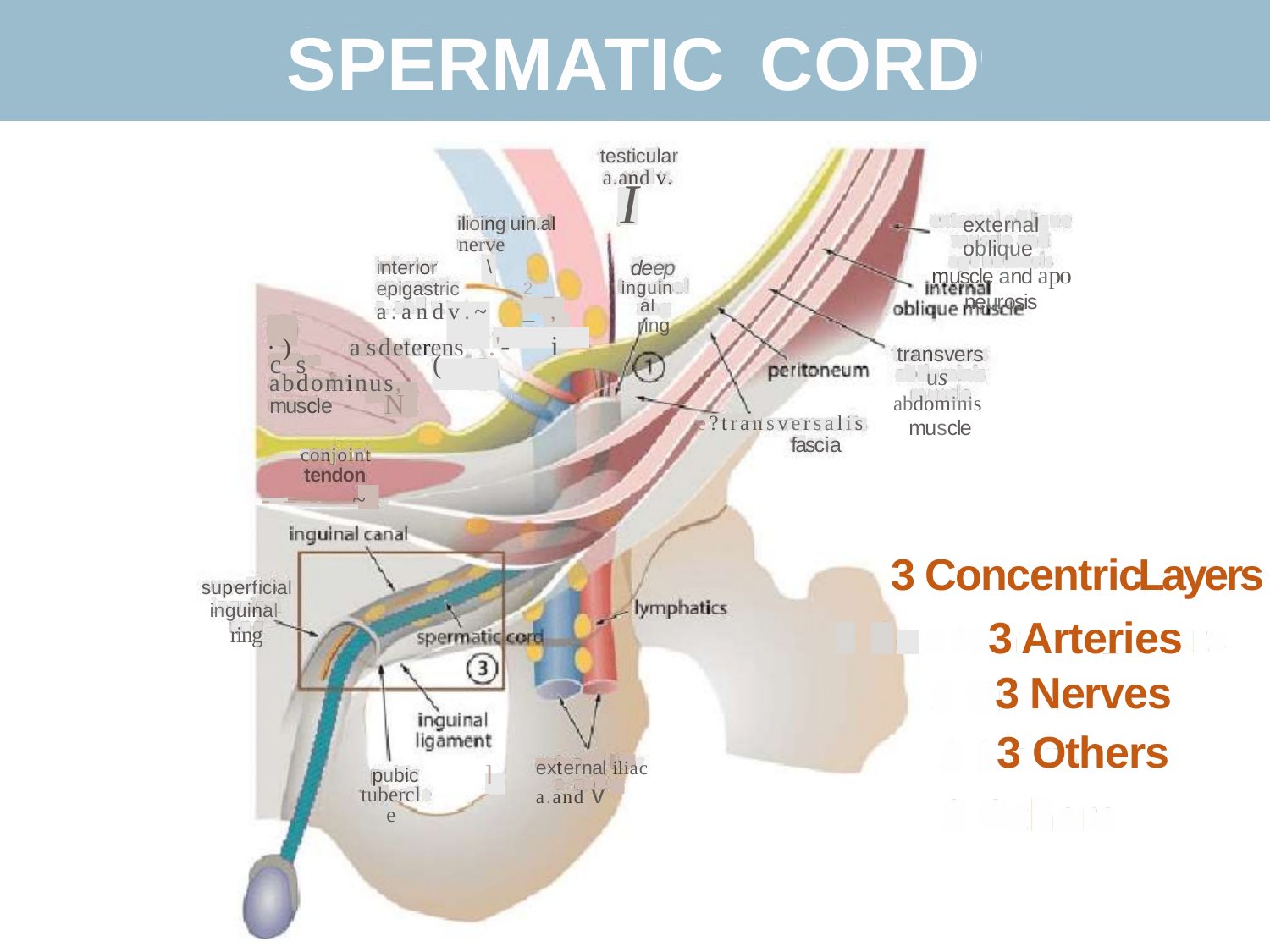

SPERMATIC
testicular
I
CORD
a.and v.
external oblique
muscle and apo
neurosis
ilioing uin.al
nerve
\
deep
inguinal
ring
interior
epigastric
2_
_,
a.andv.~
asdeterens    .'-i
·)
transversus
abdominis
muscle
cs
(
abdominus,
N
muscle
e?transversalis
fascia
conjoint
tendon
-=--~
3 Concentric
Layers
superficial
inguinal
ring
3 Arteries
3 Nerves
3 Others
external iliac
a.and v
l
pubic
tubercle